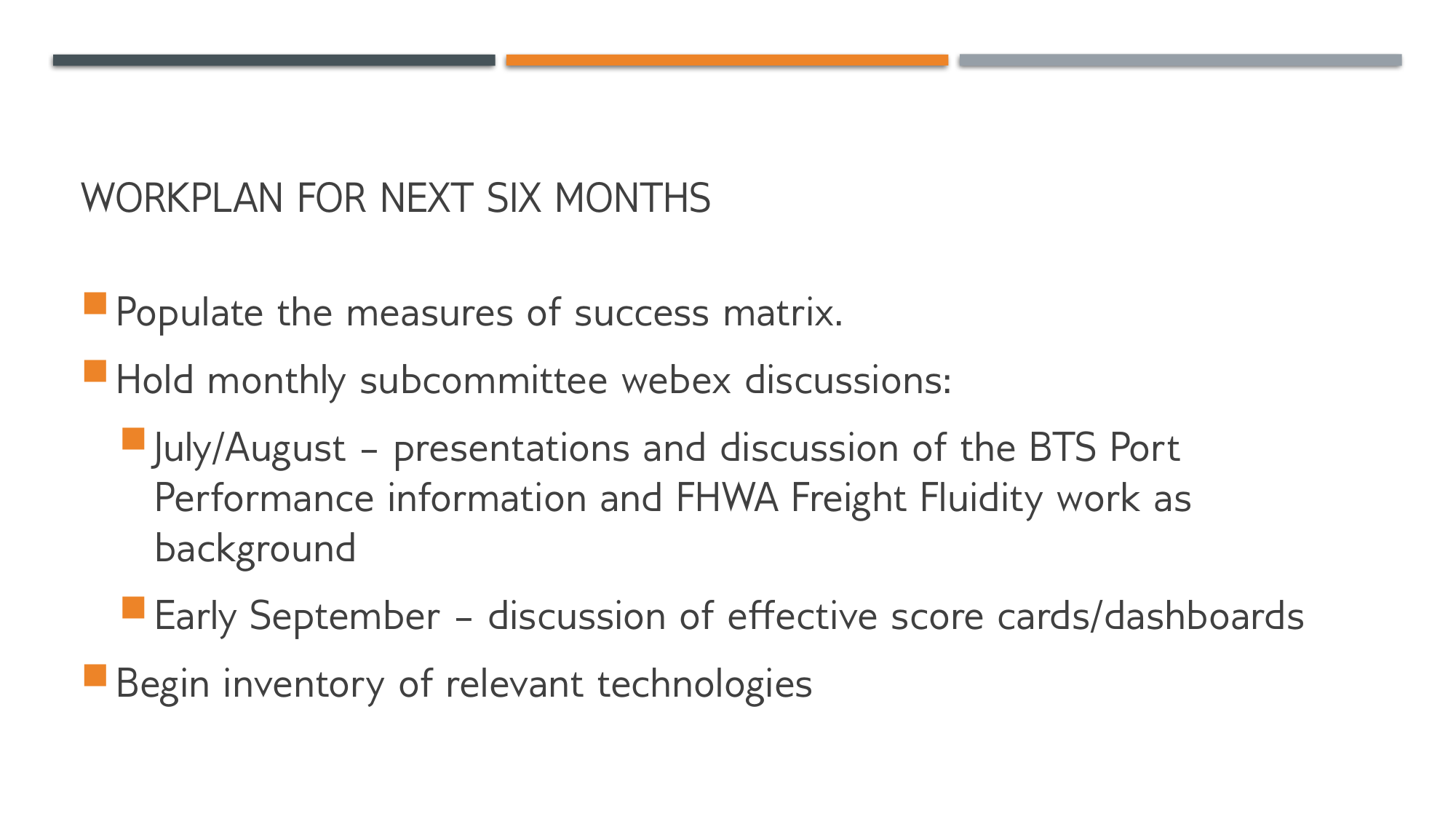

# WORKPLAN FOR NEXT SIX MONTHS

Populate the measures of success matrix.
Hold monthly subcommittee webex discussions:
July/August – presentations and discussion of the BTS Port Performance information and FHWA Freight Fluidity work as background
Early September – discussion of effective score cards/dashboards
Begin inventory of relevant technologies